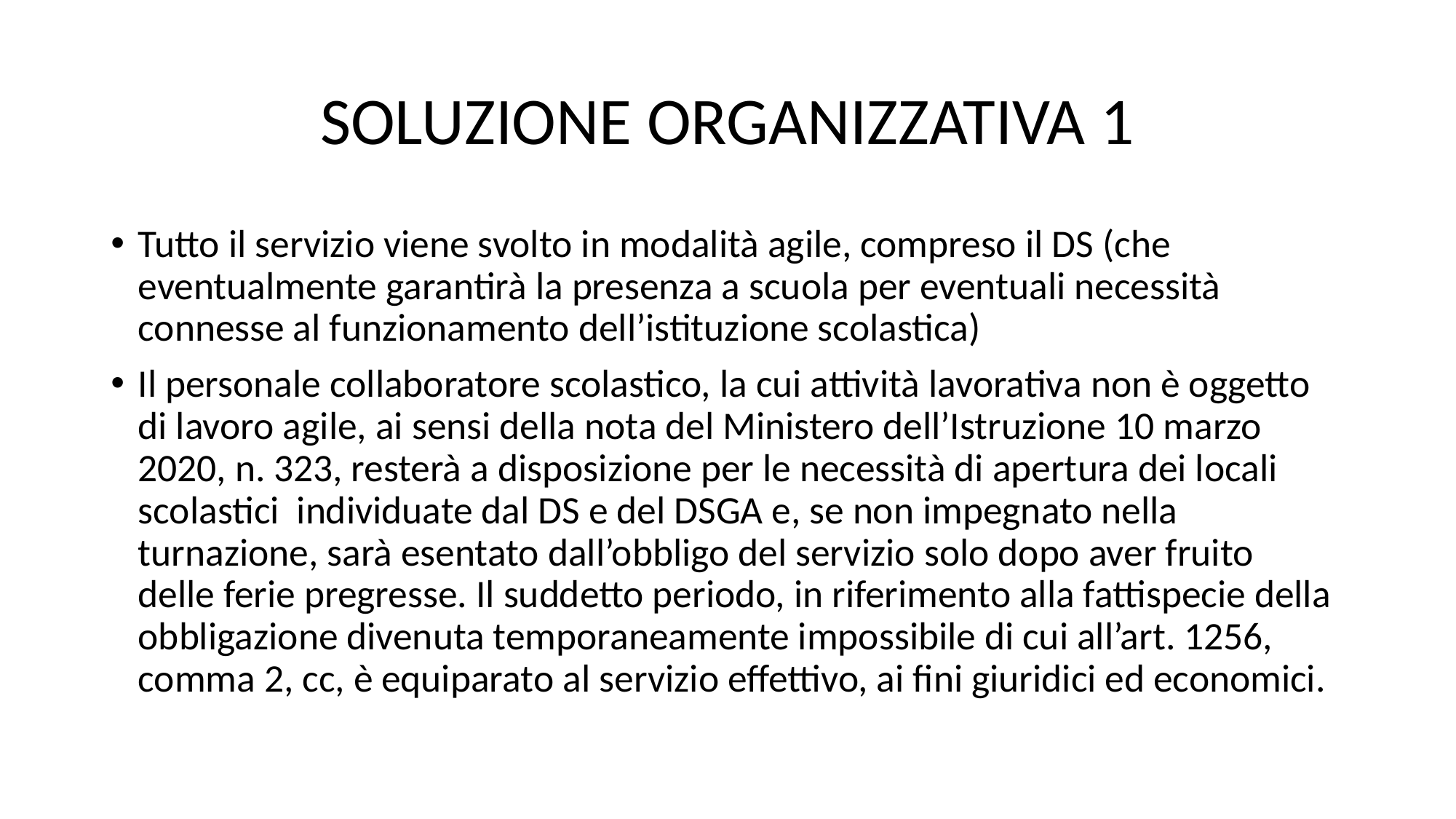

# SOLUZIONE ORGANIZZATIVA 1
Tutto il servizio viene svolto in modalità agile, compreso il DS (che eventualmente garantirà la presenza a scuola per eventuali necessità connesse al funzionamento dell’istituzione scolastica)
Il personale collaboratore scolastico, la cui attività lavorativa non è oggetto di lavoro agile, ai sensi della nota del Ministero dell’Istruzione 10 marzo 2020, n. 323, resterà a disposizione per le necessità di apertura dei locali scolastici  individuate dal DS e del DSGA e, se non impegnato nella turnazione, sarà esentato dall’obbligo del servizio solo dopo aver fruito  delle ferie pregresse. Il suddetto periodo, in riferimento alla fattispecie della obbligazione divenuta temporaneamente impossibile di cui all’art. 1256, comma 2, cc, è equiparato al servizio effettivo, ai fini giuridici ed economici.